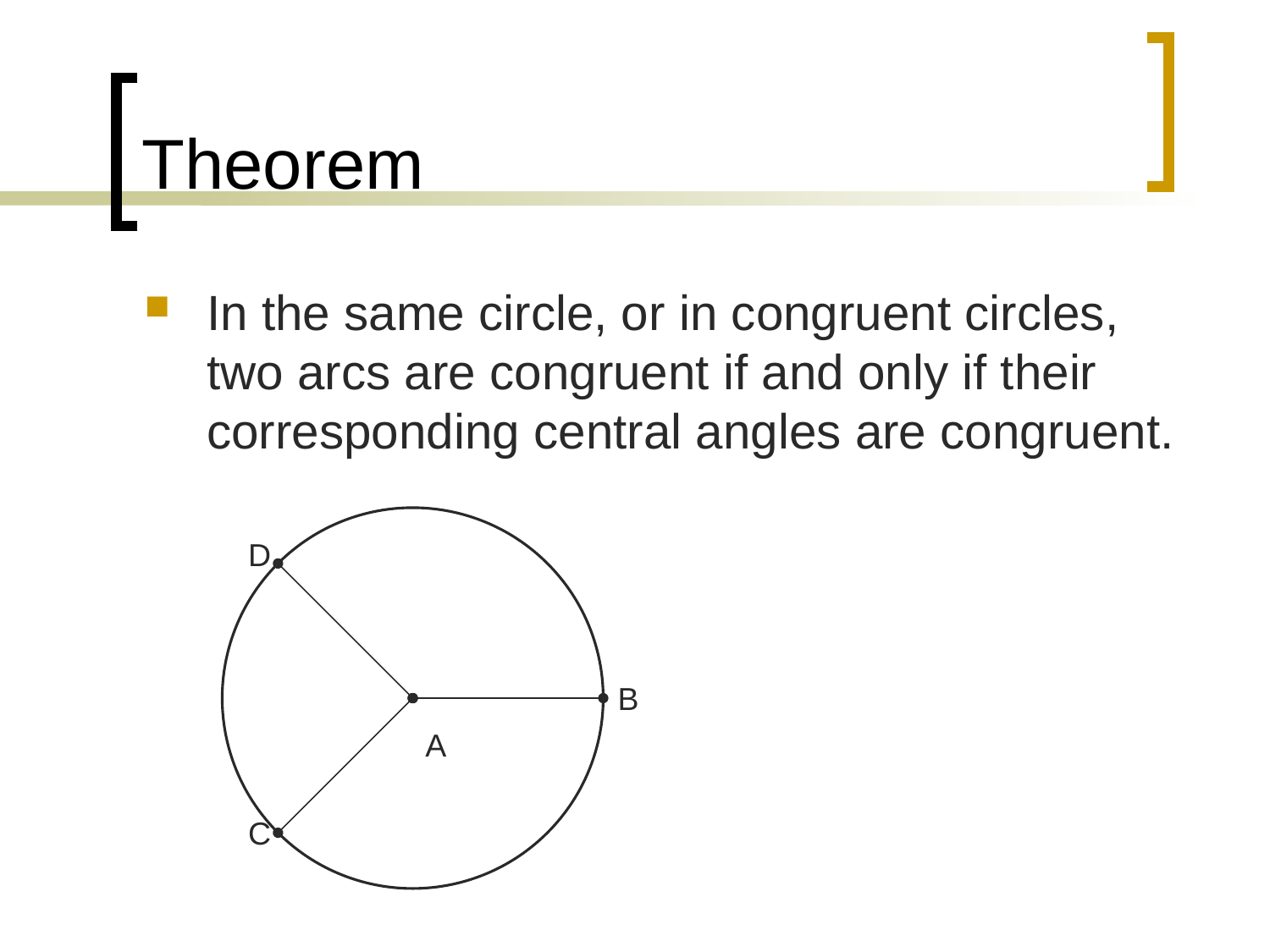

# Theorem
In the same circle, or in congruent circles, two arcs are congruent if and only if their corresponding central angles are congruent.

D
B
A
C